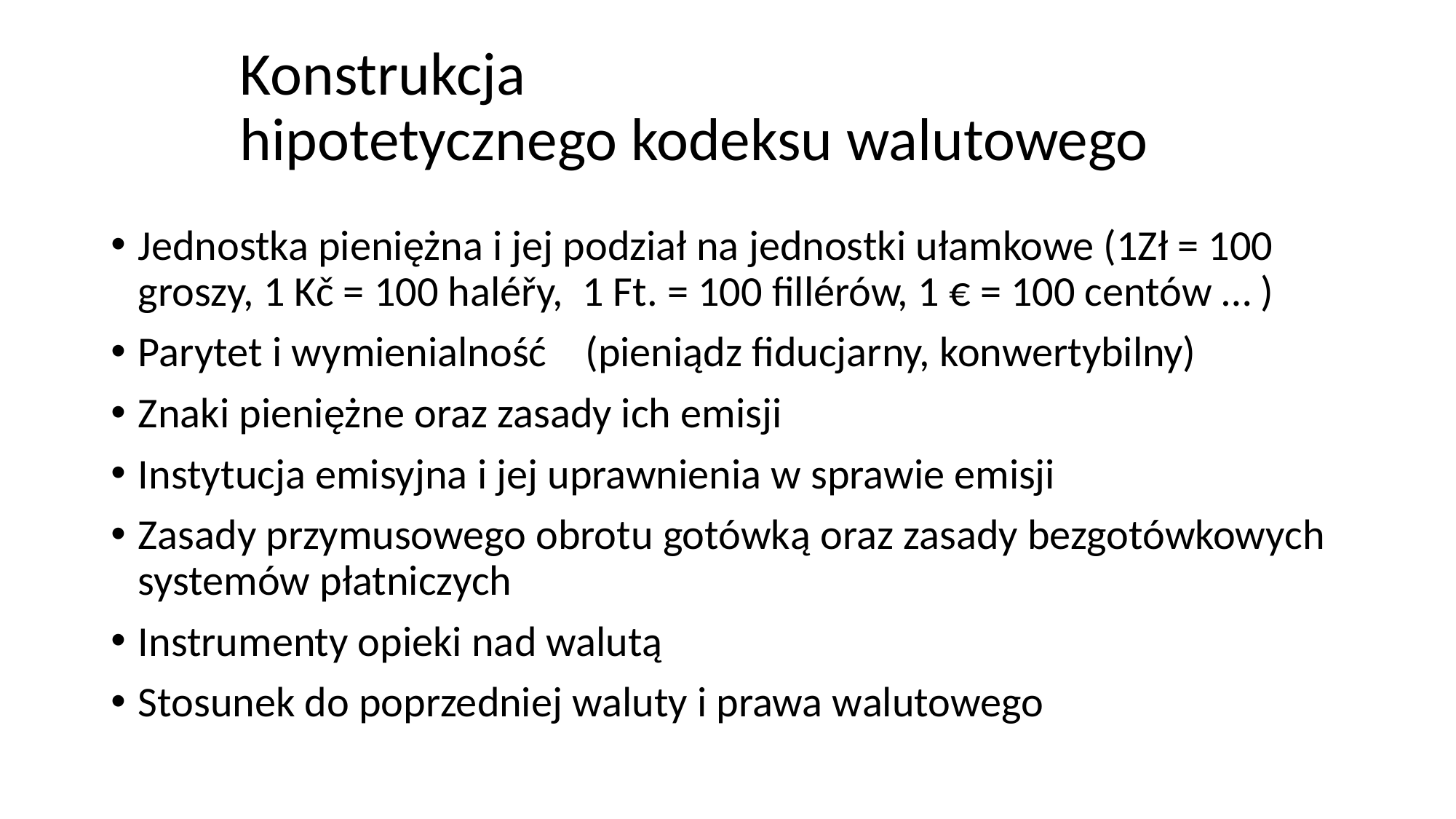

# Konstrukcja hipotetycznego kodeksu walutowego
Jednostka pieniężna i jej podział na jednostki ułamkowe (1Zł = 100 groszy, 1 Kč = 100 haléřy,  1 Ft. = 100 fillérów, 1 € = 100 centów … )
Parytet i wymienialność    (pieniądz fiducjarny, konwertybilny)
Znaki pieniężne oraz zasady ich emisji
Instytucja emisyjna i jej uprawnienia w sprawie emisji
Zasady przymusowego obrotu gotówką oraz zasady bezgotówkowych systemów płatniczych
Instrumenty opieki nad walutą
Stosunek do poprzedniej waluty i prawa walutowego